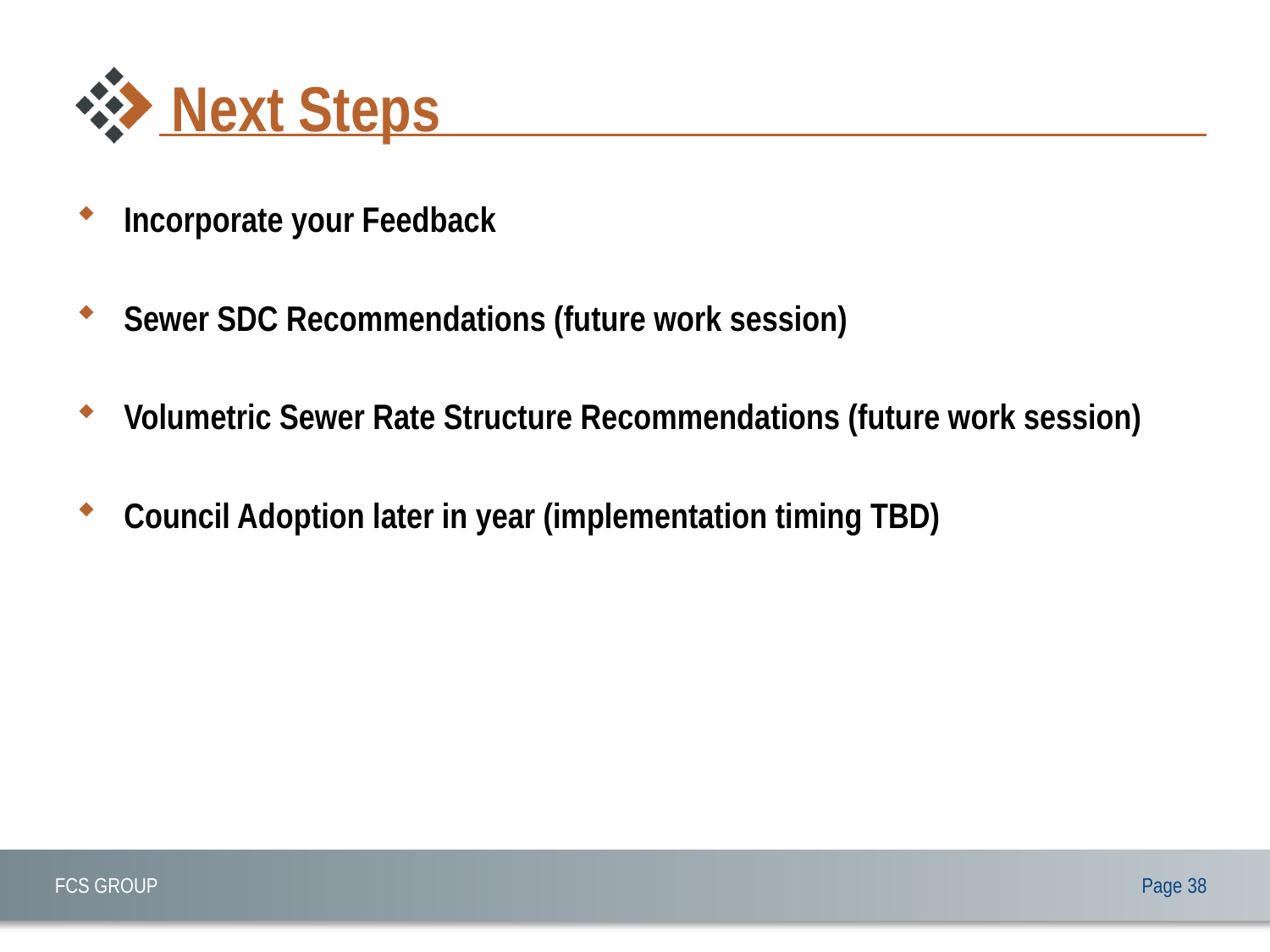

# Next Steps
Incorporate your Feedback

Sewer SDC Recommendations (future work session)

Volumetric Sewer Rate Structure Recommendations (future work session)

Council Adoption later in year (implementation timing TBD)